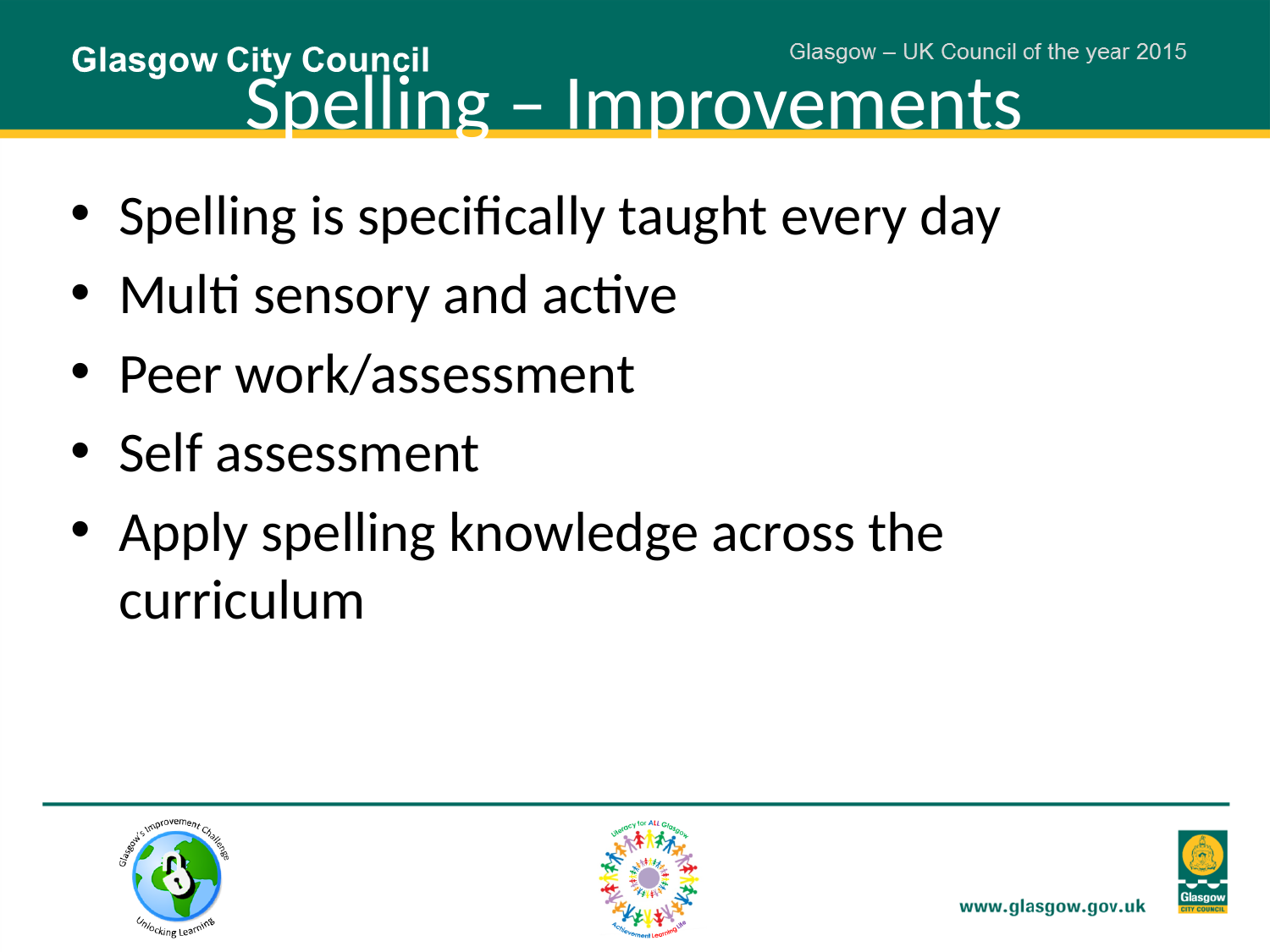

# Spelling – Improvements
Spelling is specifically taught every day
Multi sensory and active
Peer work/assessment
Self assessment
Apply spelling knowledge across the curriculum